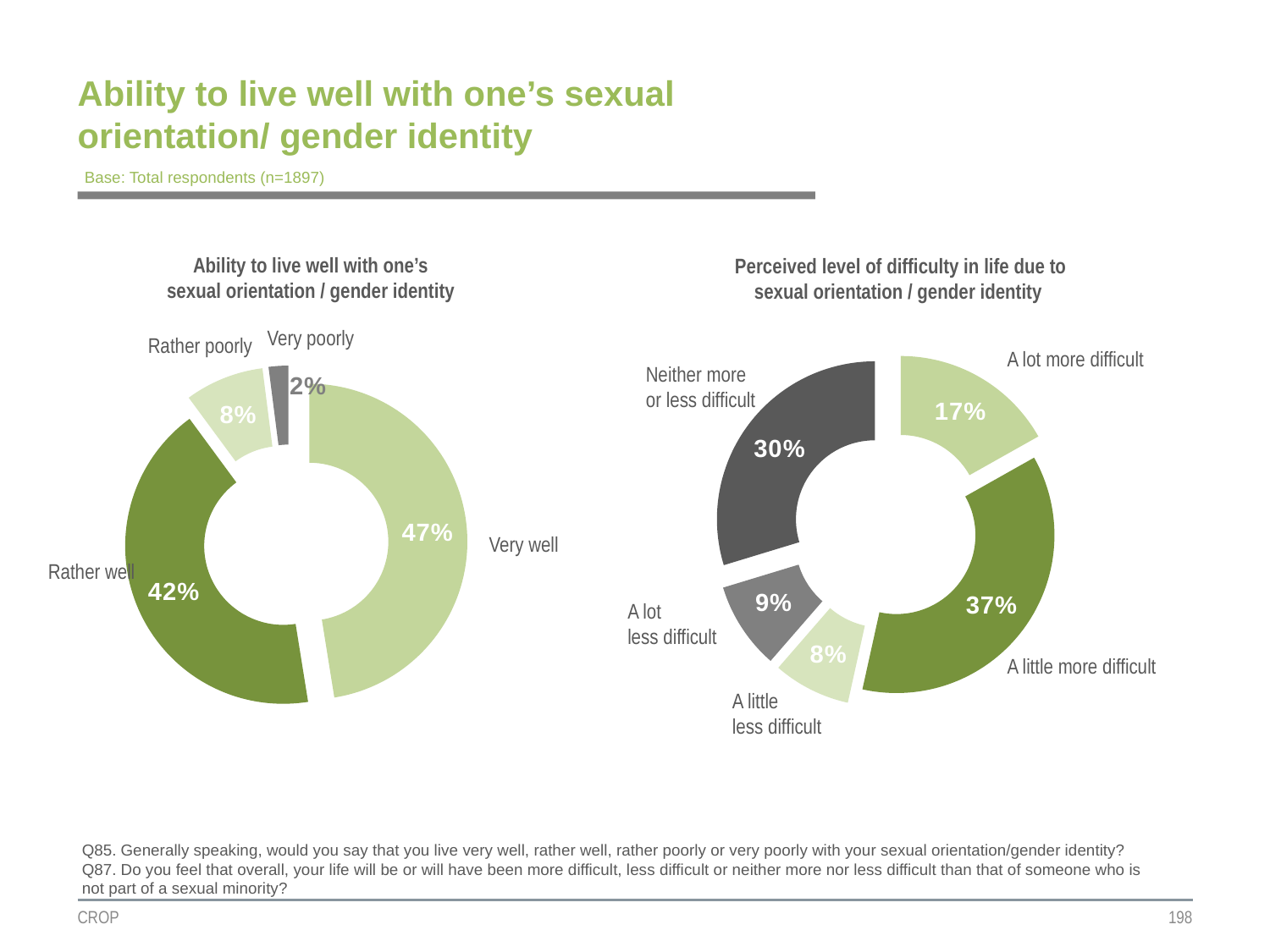

# Ability to live well with one’s sexual orientation/ gender identity
Base: Total respondents (n=1897)
Ability to live well with one’s
sexual orientation / gender identity
Perceived level of difficulty in life due to
sexual orientation / gender identity
Very poorly
Rather poorly

### Chart

| Category | Colonne1 |
|---|---|
| Beaucoup plus difficile | 0.17 |
| Un peu plus difficile | 0.37 |
| Un peu moins difficile | 0.08 |
| Beaucoup moins difficile | 0.09 |
| Ni plus ni moins difficile | 0.3 |
A lot more difficult

### Chart

| Category | Colonne1 |
|---|---|
| Très bien | 0.47 |
| Plutôt bien | 0.42 |
| Plutôt mal | 0.08 |
| Très mal | 0.02 |
Neither more
or less difficult
Very well
Rather well
A lot
less difficult
A little more difficult
A little
less difficult
Q85. Generally speaking, would you say that you live very well, rather well, rather poorly or very poorly with your sexual orientation/gender identity?
Q87. Do you feel that overall, your life will be or will have been more difficult, less difficult or neither more nor less difficult than that of someone who is not part of a sexual minority?
CROP
198